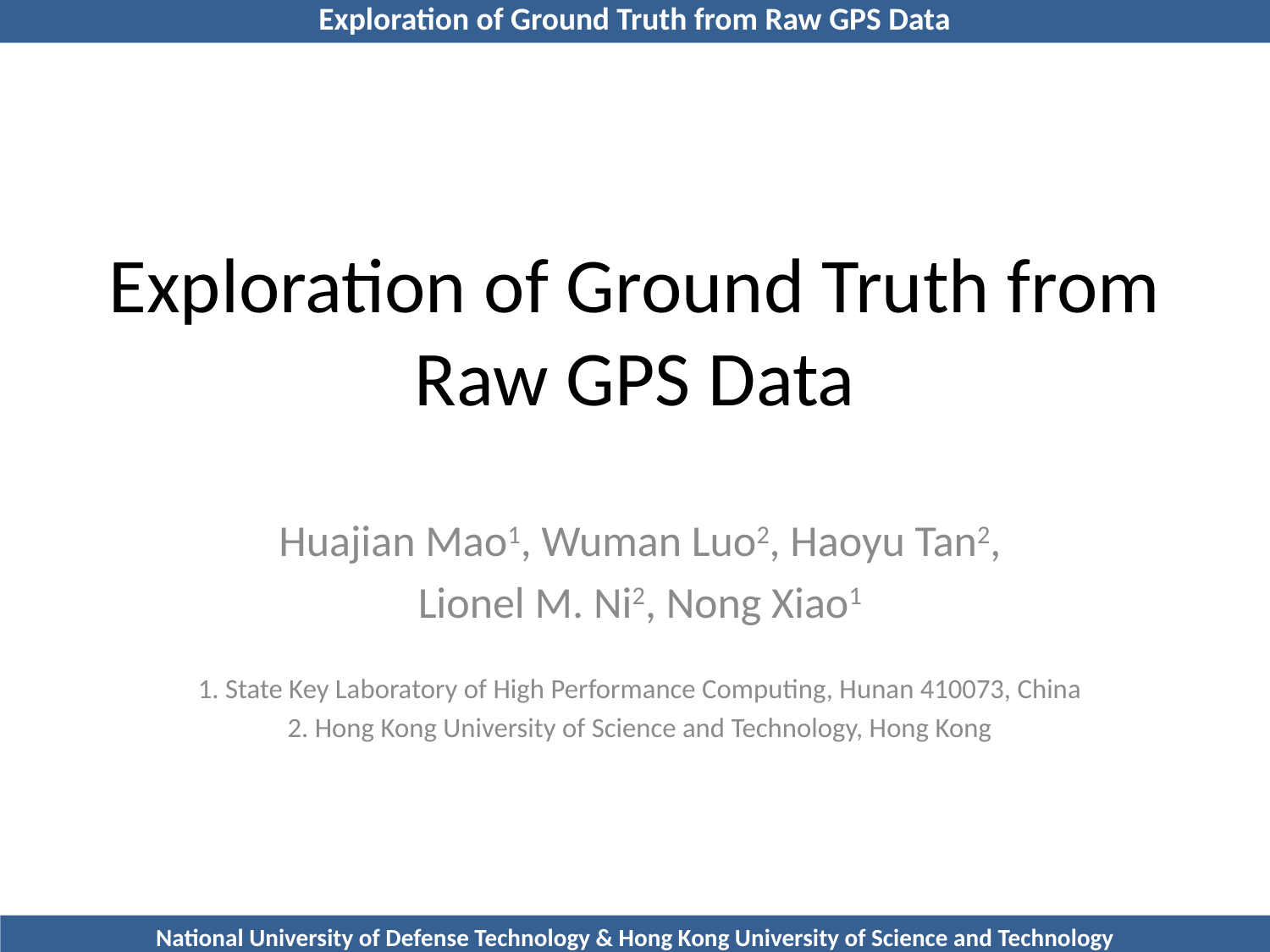

# Exploration of Ground Truth from Raw GPS Data
Huajian Mao1, Wuman Luo2, Haoyu Tan2,
Lionel M. Ni2, Nong Xiao1

1. State Key Laboratory of High Performance Computing, Hunan 410073, China
2. Hong Kong University of Science and Technology, Hong Kong